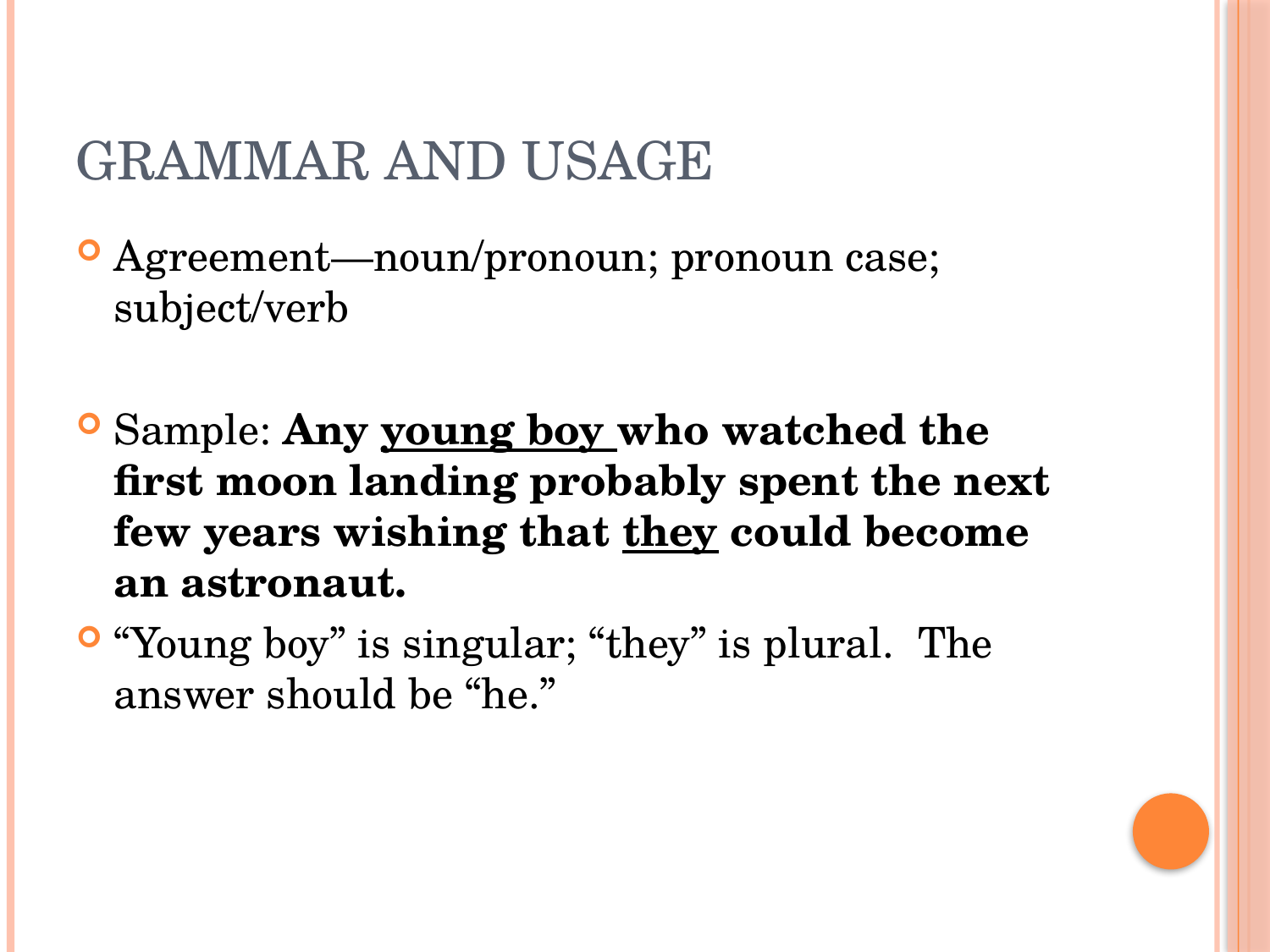

# Grammar and Usage
Agreement—noun/pronoun; pronoun case; subject/verb

Sample: Any young boy who watched the first moon landing probably spent the next few years wishing that they could become an astronaut.
“Young boy” is singular; “they” is plural.  The answer should be “he.”